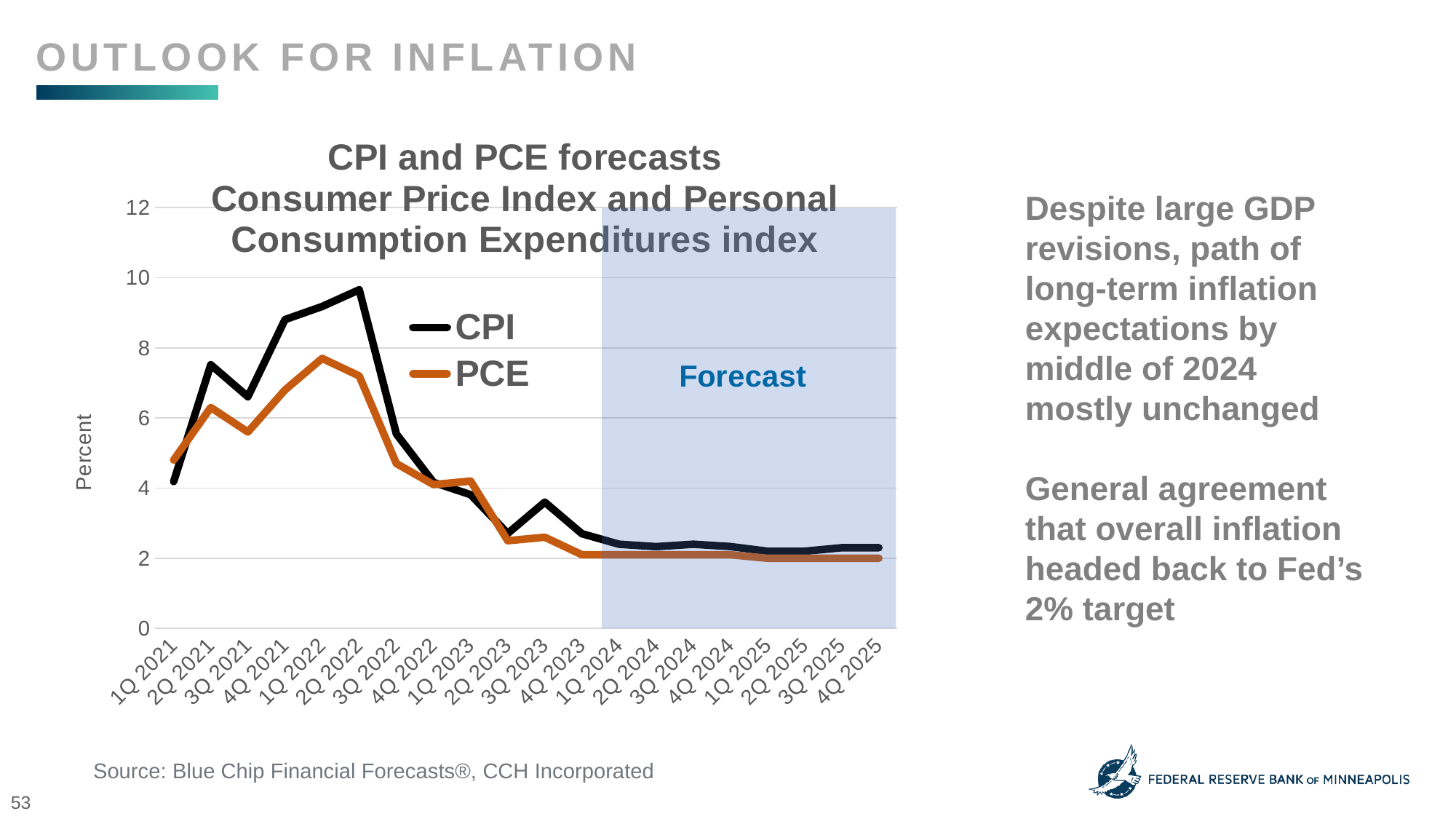

Outlook for inflation

### Chart: CPI and PCE forecasts
Consumer Price Index and Personal Consumption Expenditures index

| Category | CPI | PCE |
|---|---|---|
| 1Q 2021 | 4.1849980622265415 | 4.8 |
| 2Q 2021 | 7.51912787927429 | 6.3 |
| 3Q 2021 | 6.606402942995371 | 5.6 |
| 4Q 2021 | 8.806770220218961 | 6.8 |
| 1Q 2022 | 9.17966322724968 | 7.7 |
| 2Q 2022 | 9.656807495592968 | 7.2 |
| 3Q 2022 | 5.545006046902579 | 4.7 |
| 4Q 2022 | 4.164171055461474 | 4.1 |
| 1Q 2023 | 3.8127036228471356 | 4.2 |
| 2Q 2023 | 2.7089747457829327 | 2.5 |
| 3Q 2023 | 3.6 | 2.6 |
| 4Q 2023 | 2.7 | 2.1 |
| 1Q 2024 | 2.4 | 2.1 |
| 2Q 2024 | 2.3311111111111114 | 2.1 |
| 3Q 2024 | 2.4 | 2.1 |
| 4Q 2024 | 2.3333333333333335 | 2.1 |
| 1Q 2025 | 2.2 | 2.0 |
| 2Q 2025 | 2.2 | 2.0 |
| 3Q 2025 | 2.3 | 2.0 |
| 4Q 2025 | 2.3 | 2.0 |
Despite large GDP revisions, path of long-term inflation expectations by middle of 2024 mostly unchanged

General agreement that overall inflation headed back to Fed’s 2% target
Source: Blue Chip Financial Forecasts®, CCH Incorporated
53